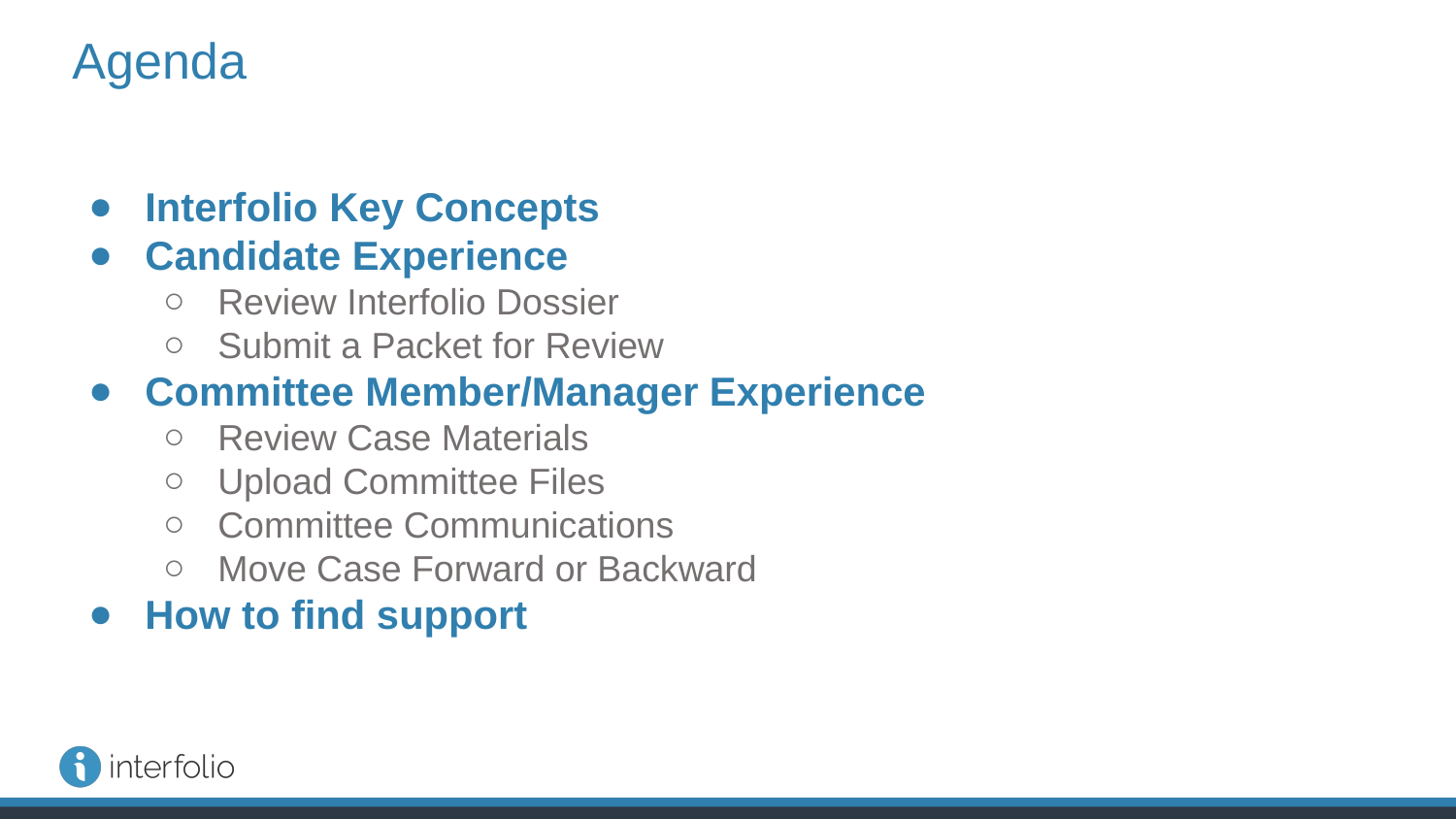

# Agenda
Interfolio Key Concepts
Candidate Experience
Review Interfolio Dossier
Submit a Packet for Review
Committee Member/Manager Experience
Review Case Materials
Upload Committee Files
Committee Communications
Move Case Forward or Backward
How to find support